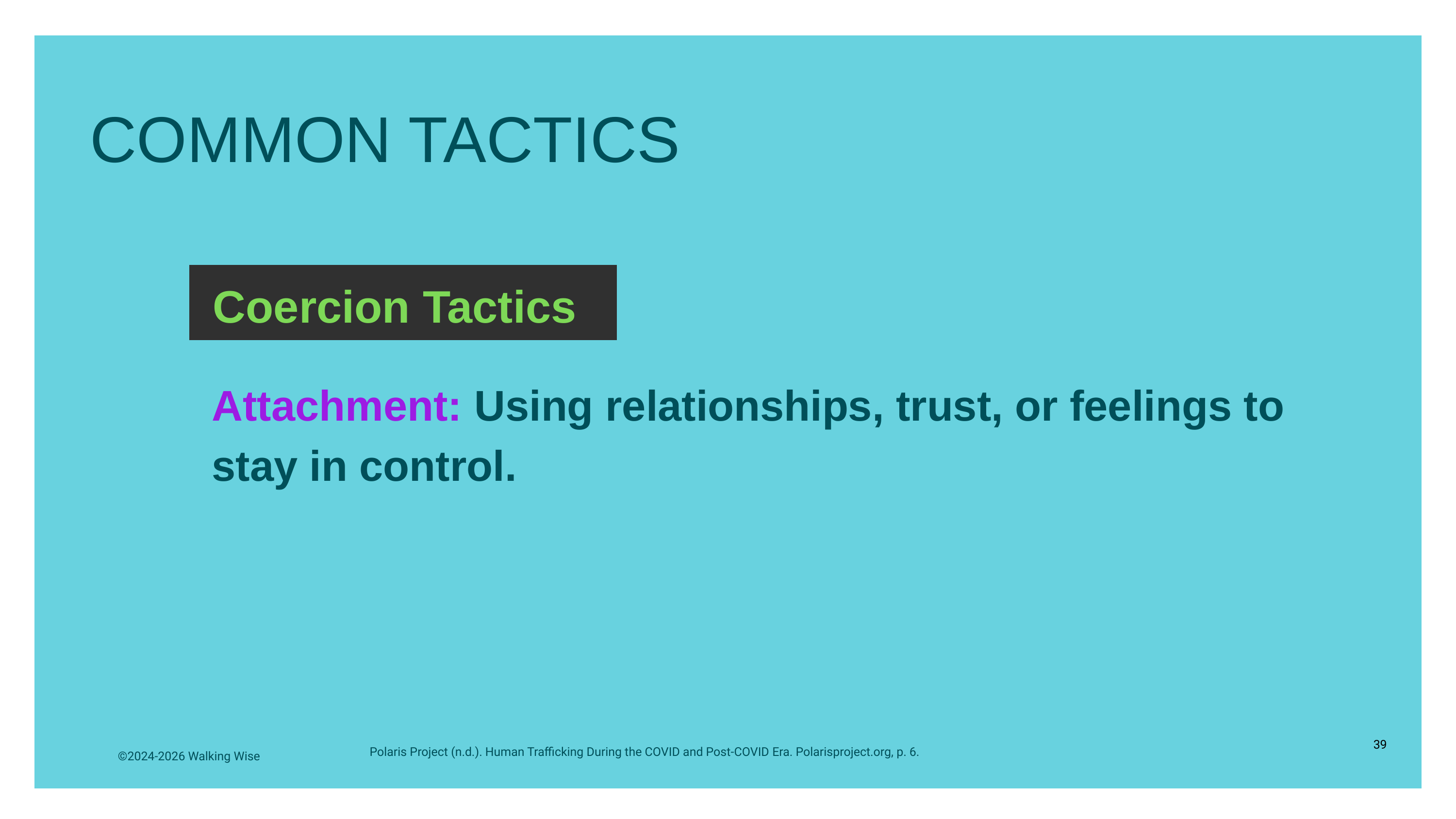

COMMON TACTICS

Coercion Tactics
Attachment: Using relationships, trust, or feelings to stay in control.
39
Polaris Project (n.d.). Human Trafficking During the COVID and Post-COVID Era. Polarisproject.org, p. 6.
©2024-2026 Walking Wise